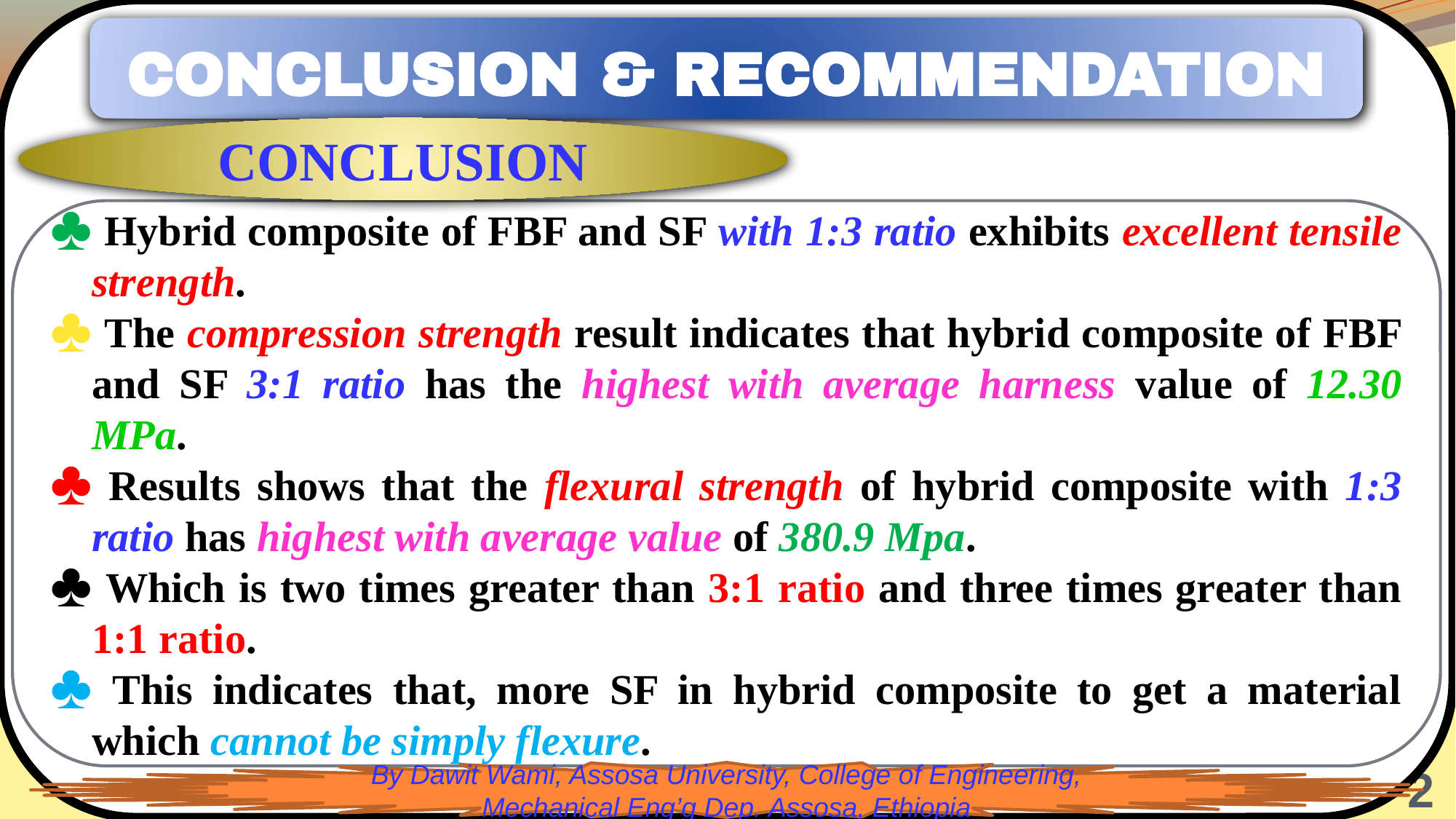

CONCLUSION & RECOMMENDATION
CONCLUSION
 Hybrid composite of FBF and SF with 1:3 ratio exhibits excellent tensile strength.
 The compression strength result indicates that hybrid composite of FBF and SF 3:1 ratio has the highest with average harness value of 12.30 MPa.
 Results shows that the flexural strength of hybrid composite with 1:3 ratio has highest with average value of 380.9 Mpa.
 Which is two times greater than 3:1 ratio and three times greater than 1:1 ratio.
 This indicates that, more SF in hybrid composite to get a material which cannot be simply flexure.
By Dawit Wami, Assosa University, College of Engineering, Mechanical Eng’g Dep. Assosa, Ethiopia
 25